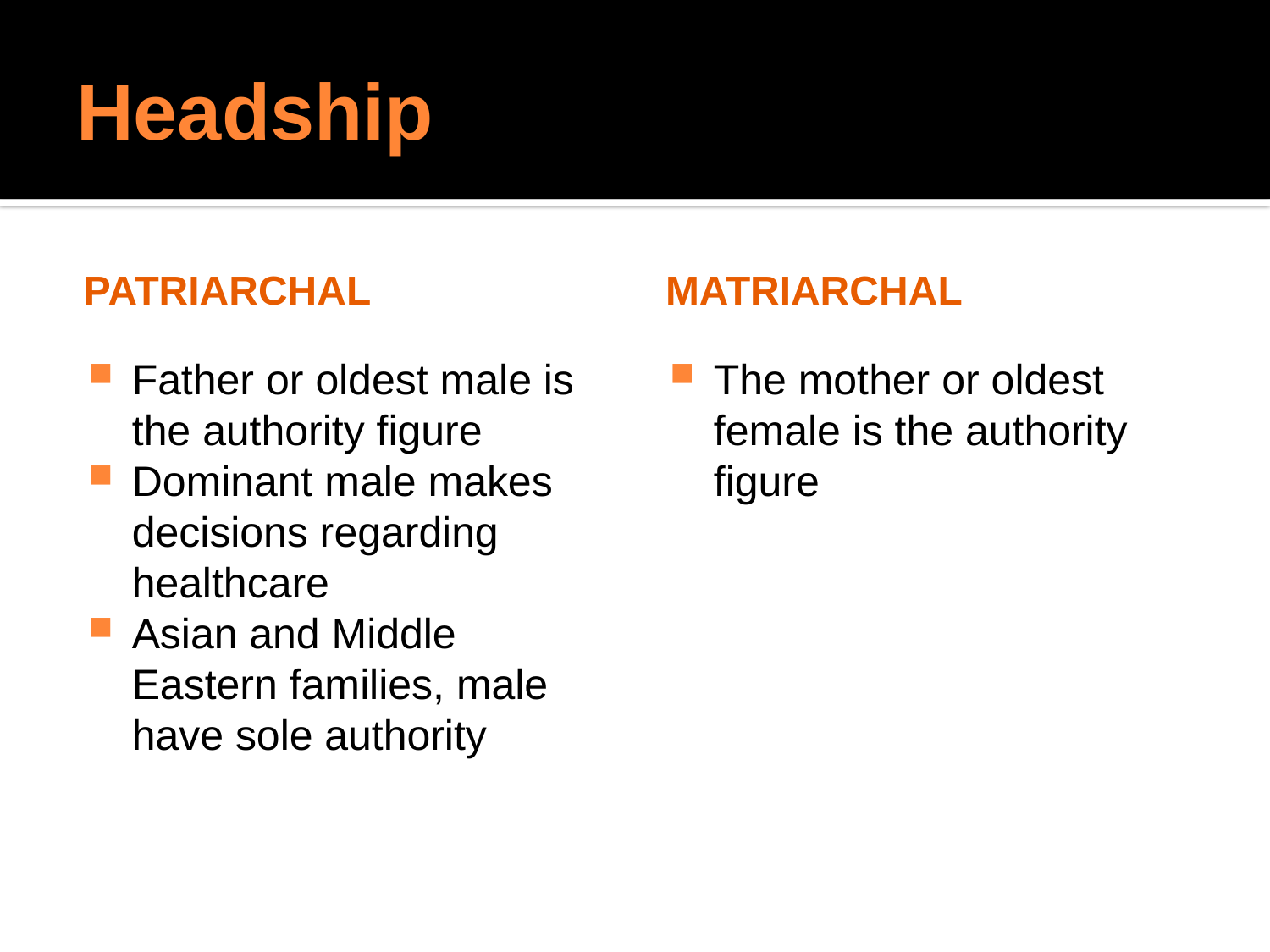

# Headship
patriarchal
matriarchal
Father or oldest male is the authority figure
Dominant male makes decisions regarding healthcare
Asian and Middle Eastern families, male have sole authority
The mother or oldest female is the authority figure